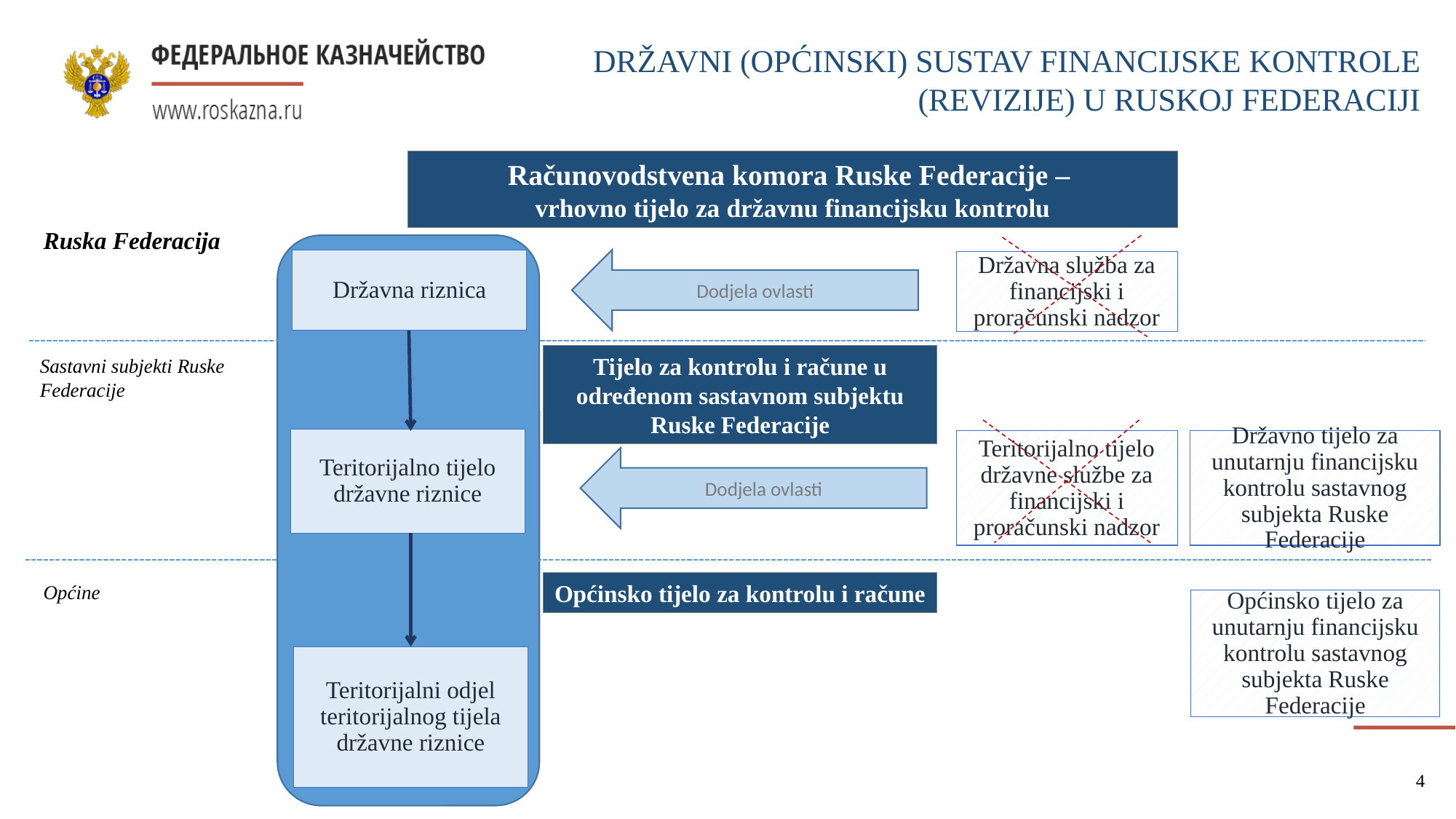

DRŽAVNI (OPĆINSKI) SUSTAV FINANCIJSKE KONTROLE (REVIZIJE) U RUSKOJ FEDERACIJI
Računovodstvena komora Ruske Federacije –
vrhovno tijelo za državnu financijsku kontrolu
Ruska Federacija

Državna riznica
Dodjela ovlasti
Državna služba za financijski i proračunski nadzor
Tijelo za kontrolu i račune u određenom sastavnom subjektu Ruske Federacije
Sastavni subjekti Ruske Federacije
Teritorijalno tijelo državne riznice
Teritorijalno tijelo državne službe za financijski i proračunski nadzor
Državno tijelo za unutarnju financijsku kontrolu sastavnog subjekta Ruske Federacije
Dodjela ovlasti
Općinsko tijelo za kontrolu i račune
Općine
Općinsko tijelo za unutarnju financijsku kontrolu sastavnog subjekta Ruske Federacije
Teritorijalni odjel teritorijalnog tijela državne riznice
4